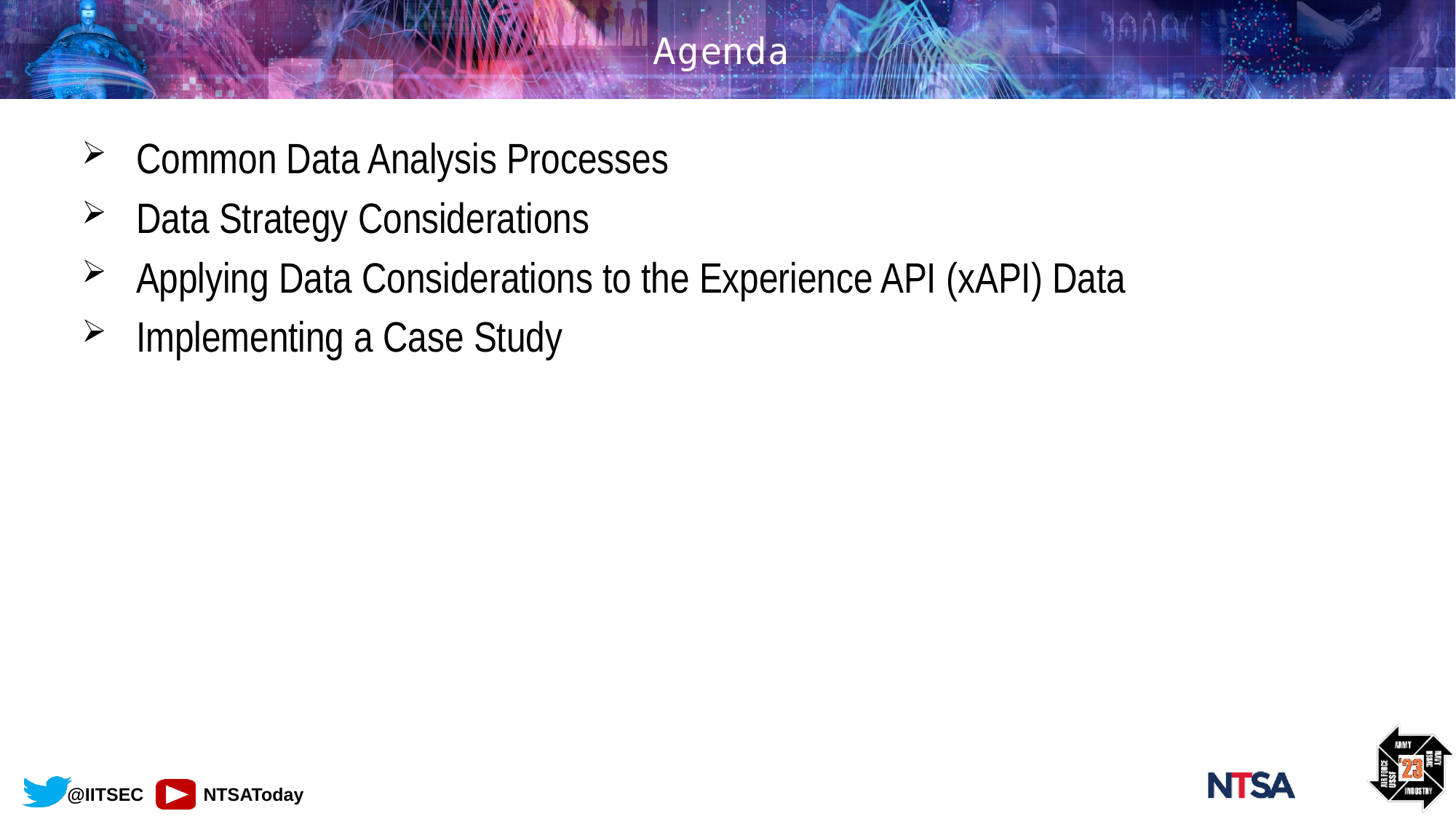

# Agenda
Common Data Analysis Processes
Data Strategy Considerations
Applying Data Considerations to the Experience API (xAPI) Data
Implementing a Case Study